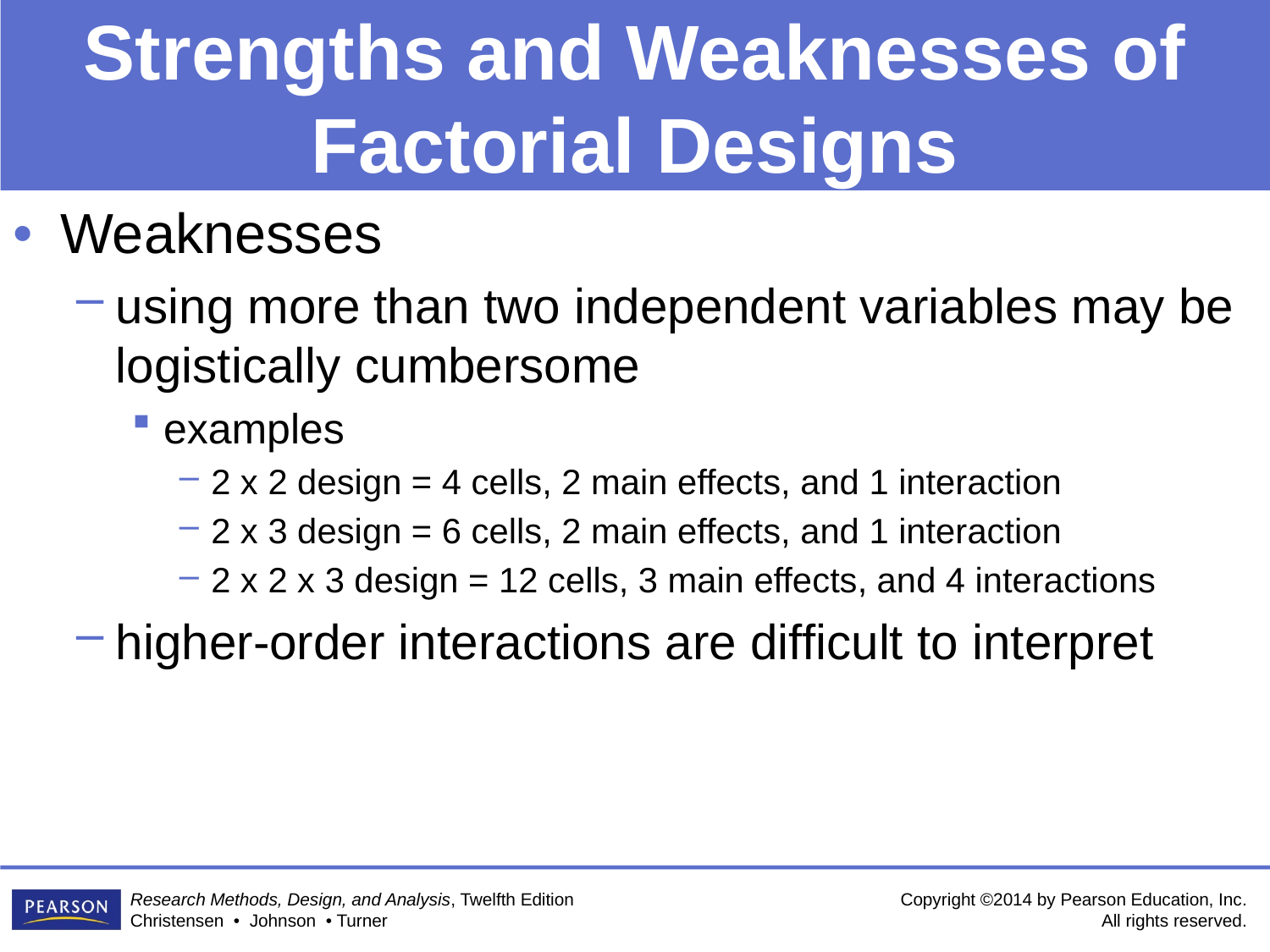

# Strengths and Weaknesses of Factorial Designs
Weaknesses
using more than two independent variables may be logistically cumbersome
examples
2 x 2 design = 4 cells, 2 main effects, and 1 interaction
2 x 3 design = 6 cells, 2 main effects, and 1 interaction
2 x 2 x 3 design = 12 cells, 3 main effects, and 4 interactions
higher-order interactions are difficult to interpret